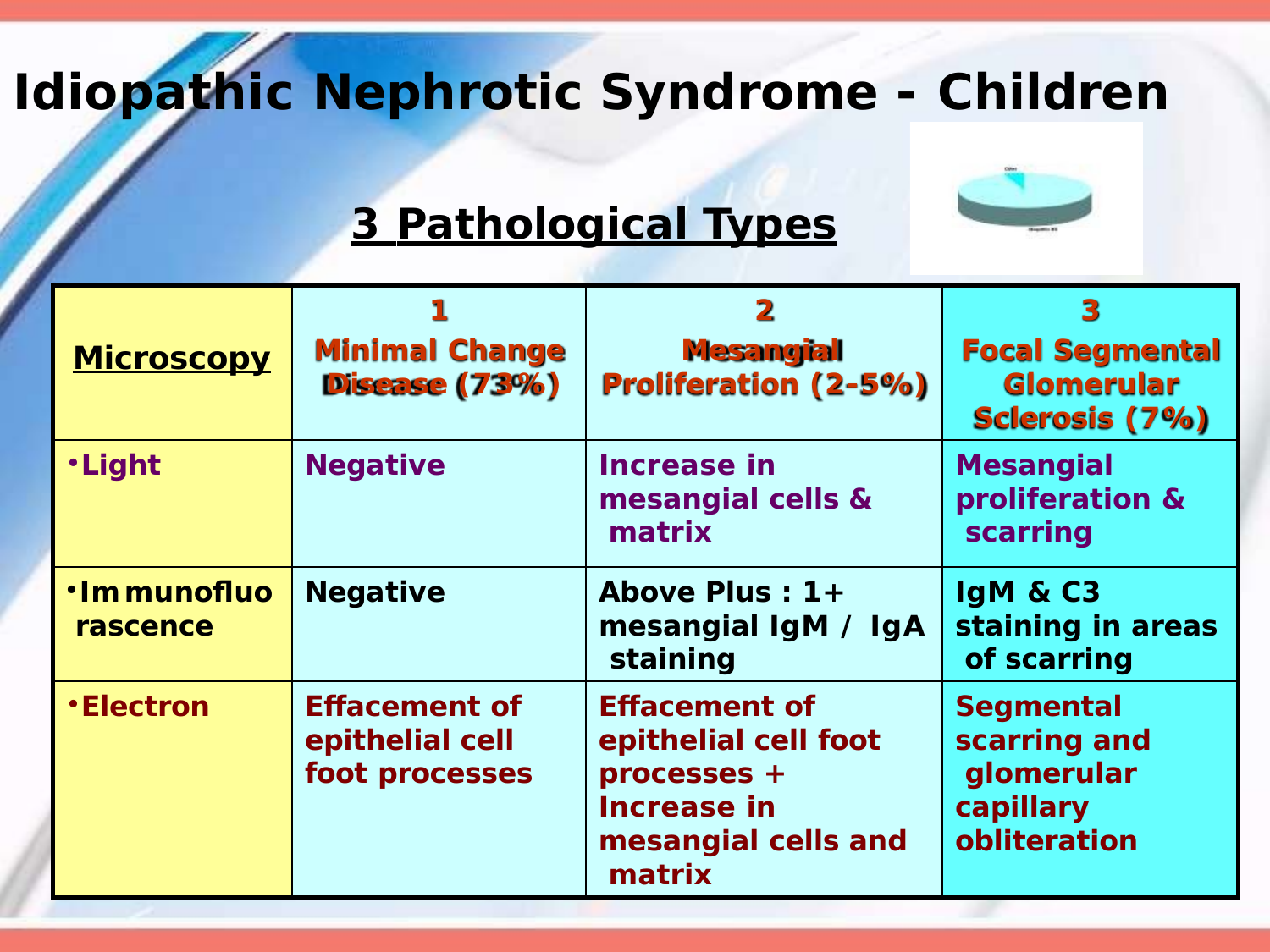

# Idiopathic Nephrotic Syndrome - Children

3 Pathological Types

1
Minimal Change  Disease (73%)
2
Mesangial  Proliferation (2-5%)
3
Focal Segmental  Glomerular  Sclerosis (7%)
Microscopy
Light
Negative
Increase in  mesangial cells &  matrix
Mesangial  proliferation &  scarring
Immunofluo  rascence
Negative
Above Plus : 1+  mesangial IgM / IgA  staining
IgM & C3  staining in areas  of scarring
Electron
Effacement of  epithelial cell  foot processes
Effacement of  epithelial cell foot  processes +  Increase in  mesangial cells and  matrix
Segmental  scarring and  glomerular  capillary  obliteration